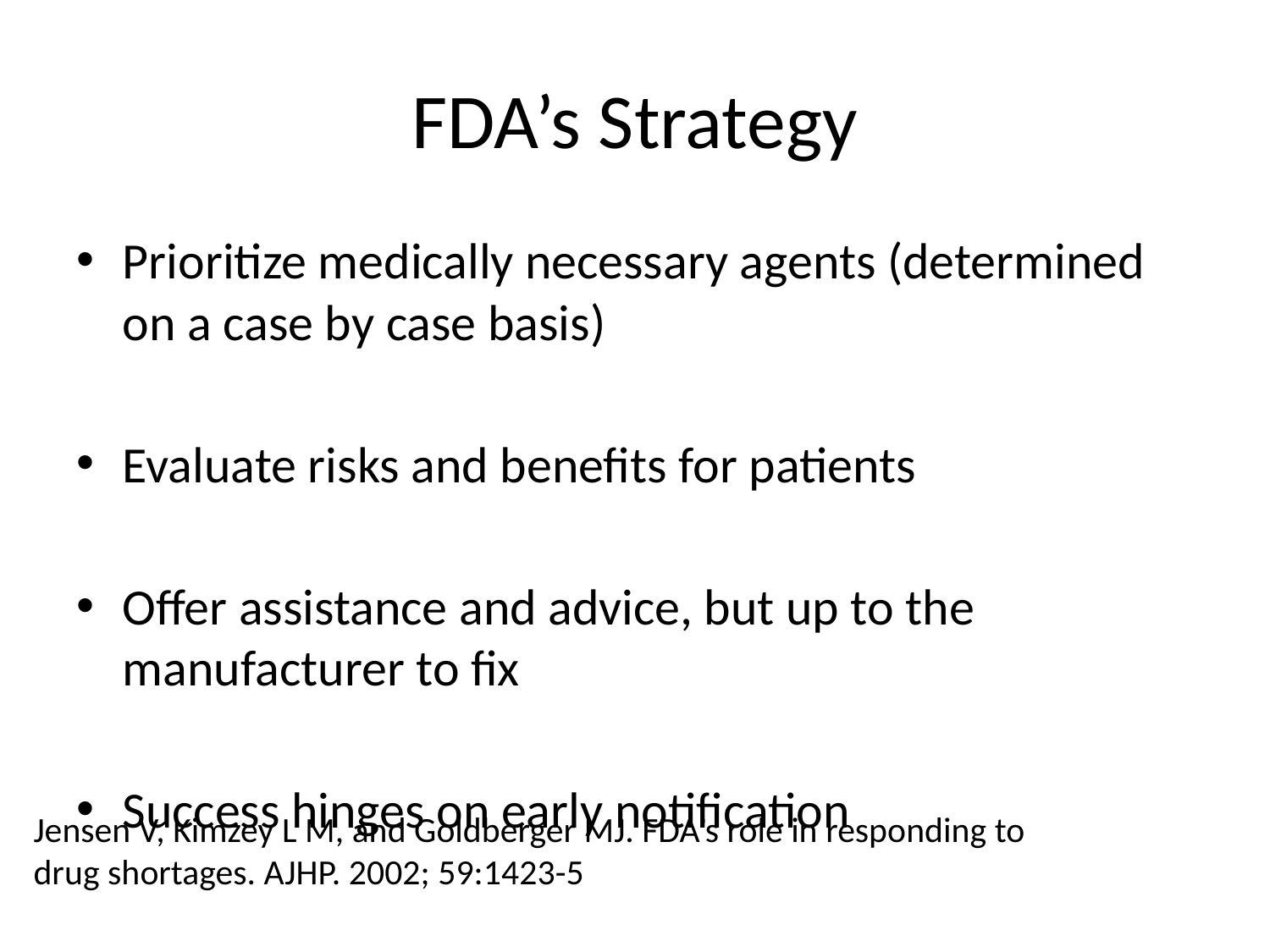

# FDA’s Strategy
Prioritize medically necessary agents (determined on a case by case basis)

Evaluate risks and benefits for patients

Offer assistance and advice, but up to the manufacturer to fix

Success hinges on early notification
Jensen V, Kimzey L M, and Goldberger MJ. FDA’s role in responding to drug shortages. AJHP. 2002; 59:1423-5